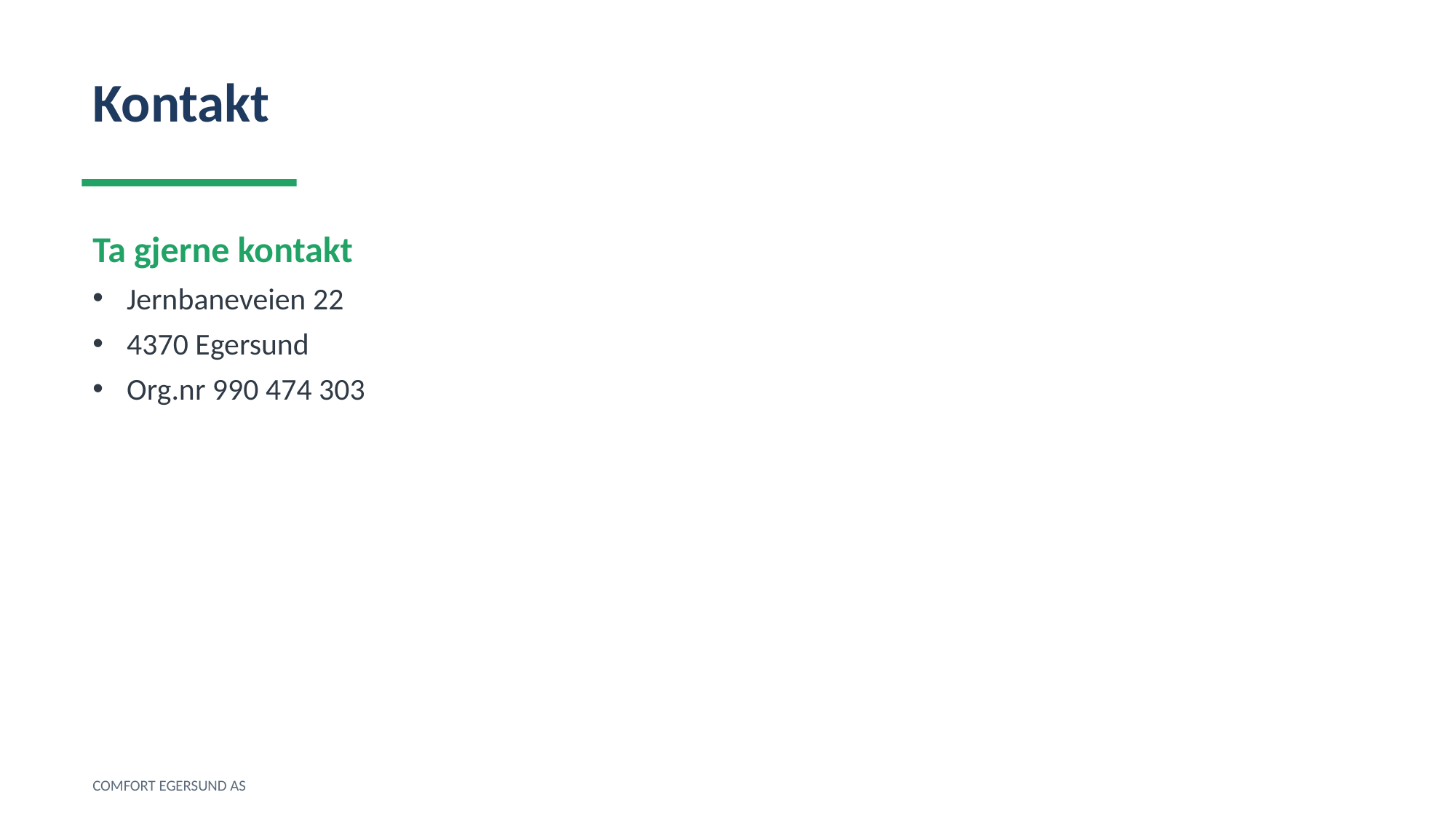

Kontakt

Ta gjerne kontakt
Jernbaneveien 22
4370 Egersund
Org.nr 990 474 303
COMFORT EGERSUND AS